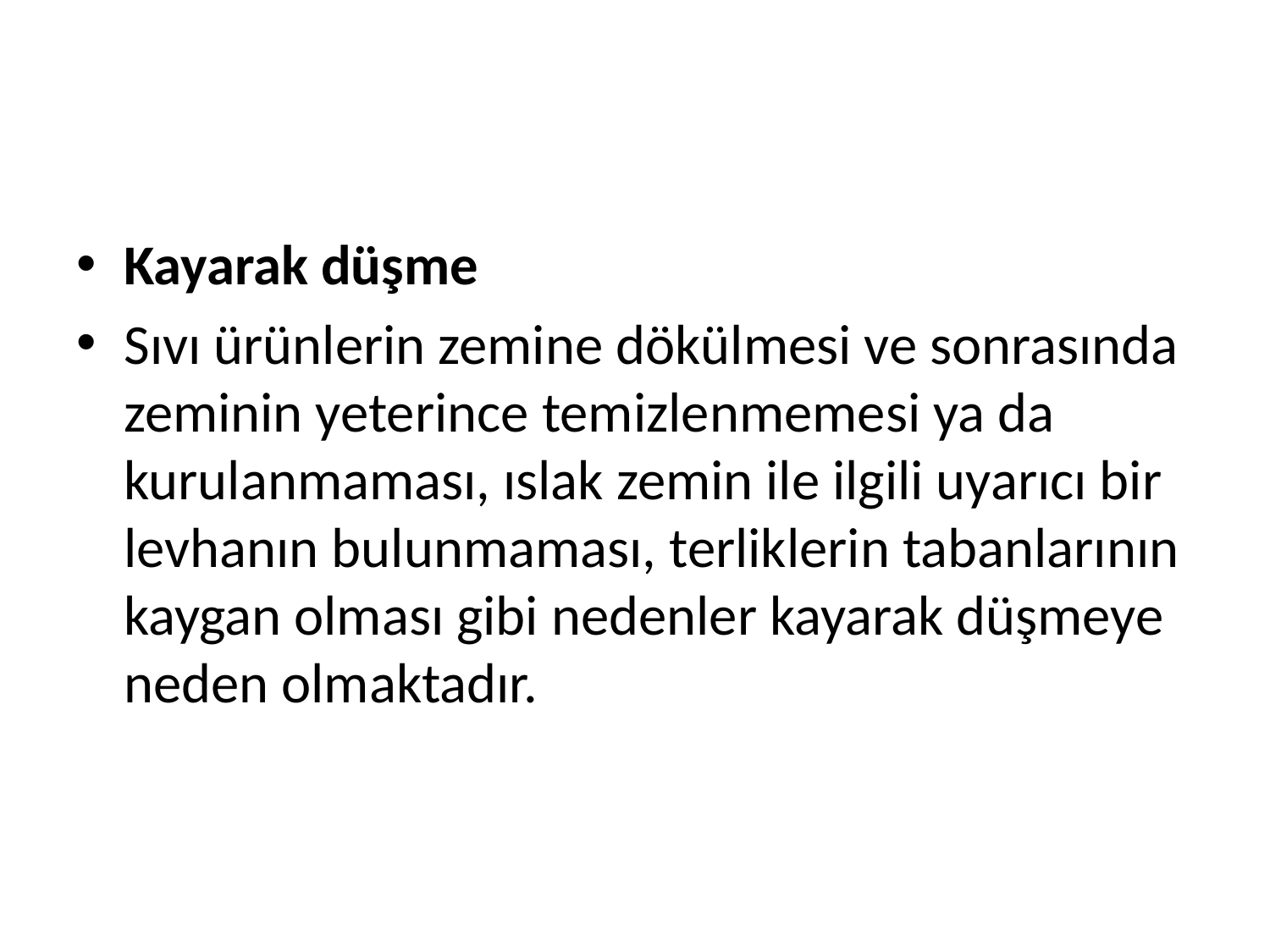

#
Kayarak düşme
Sıvı ürünlerin zemine dökülmesi ve sonrasında zeminin yeterince temizlenmemesi ya da kurulanmaması, ıslak zemin ile ilgili uyarıcı bir levhanın bulunmaması, terliklerin tabanlarının kaygan olması gibi nedenler kayarak düşmeye neden olmaktadır.